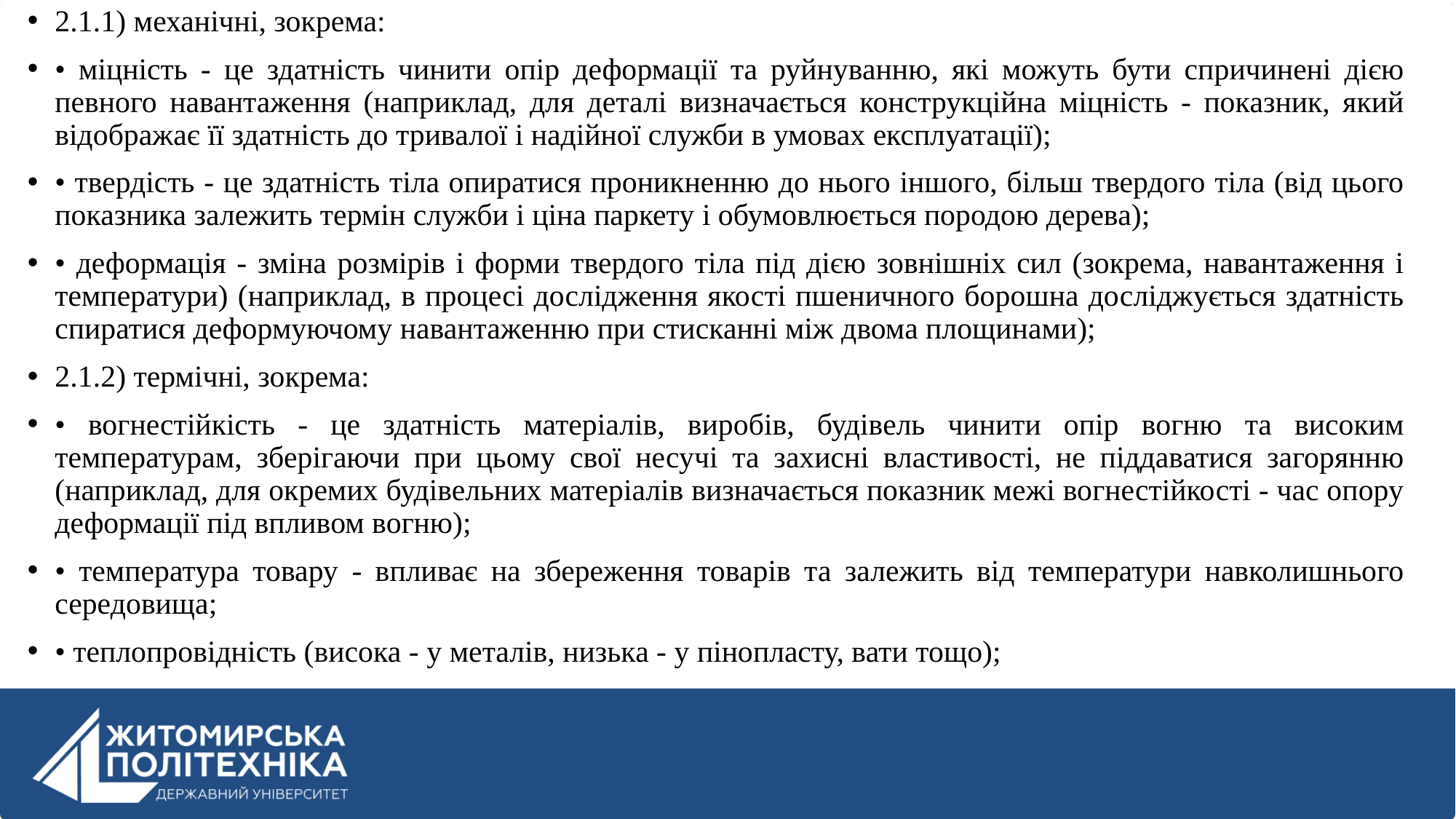

2.1.1) механічні, зокрема:
• міцність - це здатність чинити опір деформації та руйнуванню, які можуть бути спричинені дією певного навантаження (наприклад, для деталі визначається конструкційна міцність - показник, який відображає її здатність до тривалої і надійної служби в умовах експлуатації);
• твердість - це здатність тіла опиратися проникненню до нього іншого, більш твердого тіла (від цього показника залежить термін служби і ціна паркету і обумовлюється породою дерева);
• деформація - зміна розмірів і форми твердого тіла під дією зовнішніх сил (зокрема, навантаження і температури) (наприклад, в процесі дослідження якості пшеничного борошна досліджується здатність спиратися деформуючому навантаженню при стисканні між двома площинами);
2.1.2) термічні, зокрема:
• вогнестійкість - це здатність матеріалів, виробів, будівель чинити опір вогню та високим температурам, зберігаючи при цьому свої несучі та захисні властивості, не піддаватися загорянню (наприклад, для окремих будівельних матеріалів визначається показник межі вогнестійкості - час опору деформації під впливом вогню);
• температура товару - впливає на збереження товарів та залежить від температури навколишнього середовища;
• теплопровідність (висока - у металів, низька - у пінопласту, вати тощо);